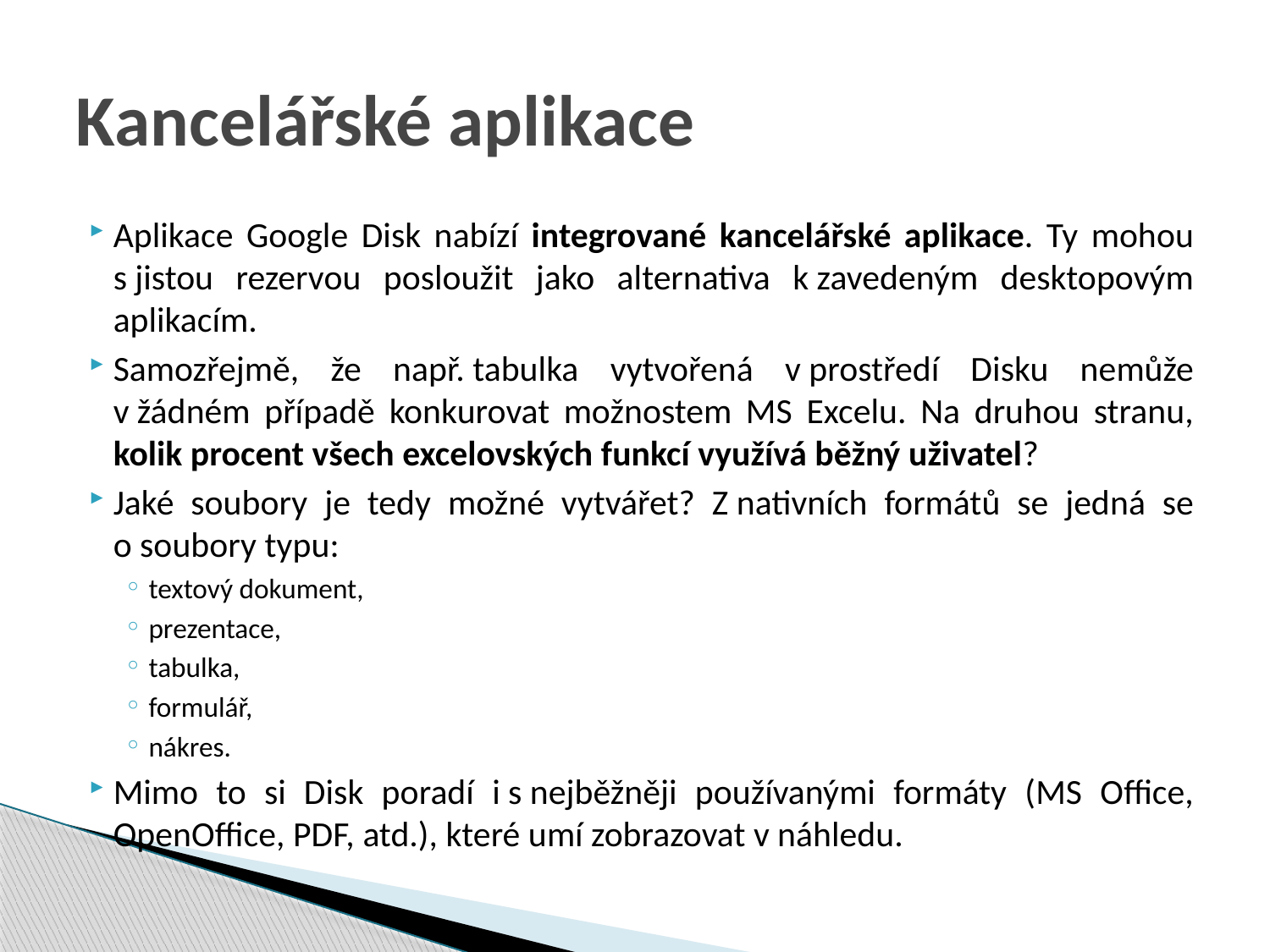

# Kancelářské aplikace
Aplikace Google Disk nabízí integrované kancelářské aplikace. Ty mohou s jistou rezervou posloužit jako alternativa k zavedeným desktopovým aplikacím.
Samozřejmě, že např. tabulka vytvořená v prostředí Disku nemůže v žádném případě konkurovat možnostem MS Excelu. Na druhou stranu, kolik procent všech excelovských funkcí využívá běžný uživatel?
Jaké soubory je tedy možné vytvářet? Z nativních formátů se jedná se o soubory typu:
textový dokument,
prezentace,
tabulka,
formulář,
nákres.
Mimo to si Disk poradí i s nejběžněji používanými formáty (MS Office, OpenOffice, PDF, atd.), které umí zobrazovat v náhledu.